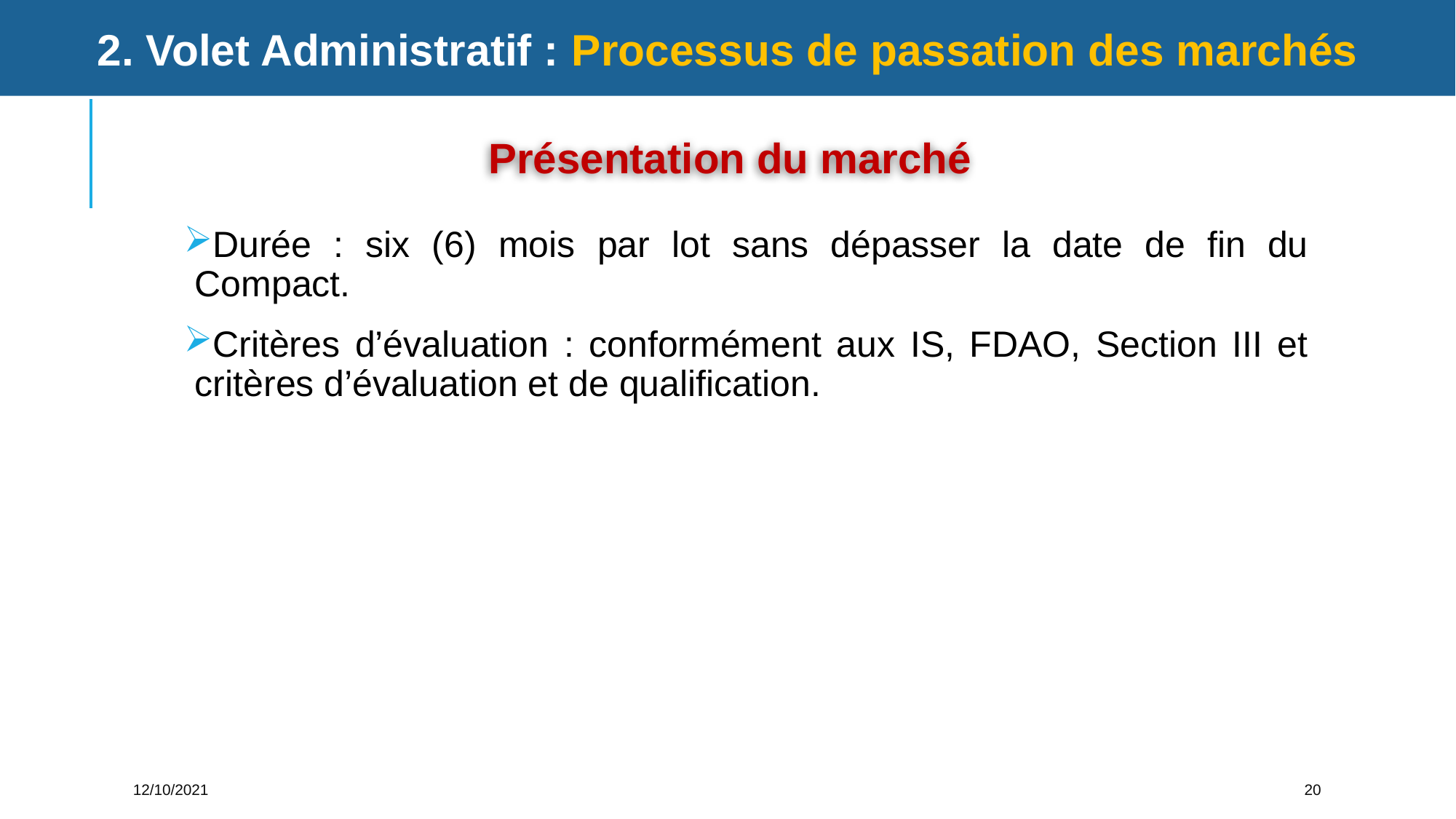

2. Volet Administratif : Processus de passation des marchés
Présentation du marché
Durée : six (6) mois par lot sans dépasser la date de fin du Compact.
Critères d’évaluation : conformément aux IS, FDAO, Section III et critères d’évaluation et de qualification.

12/10/2021

20